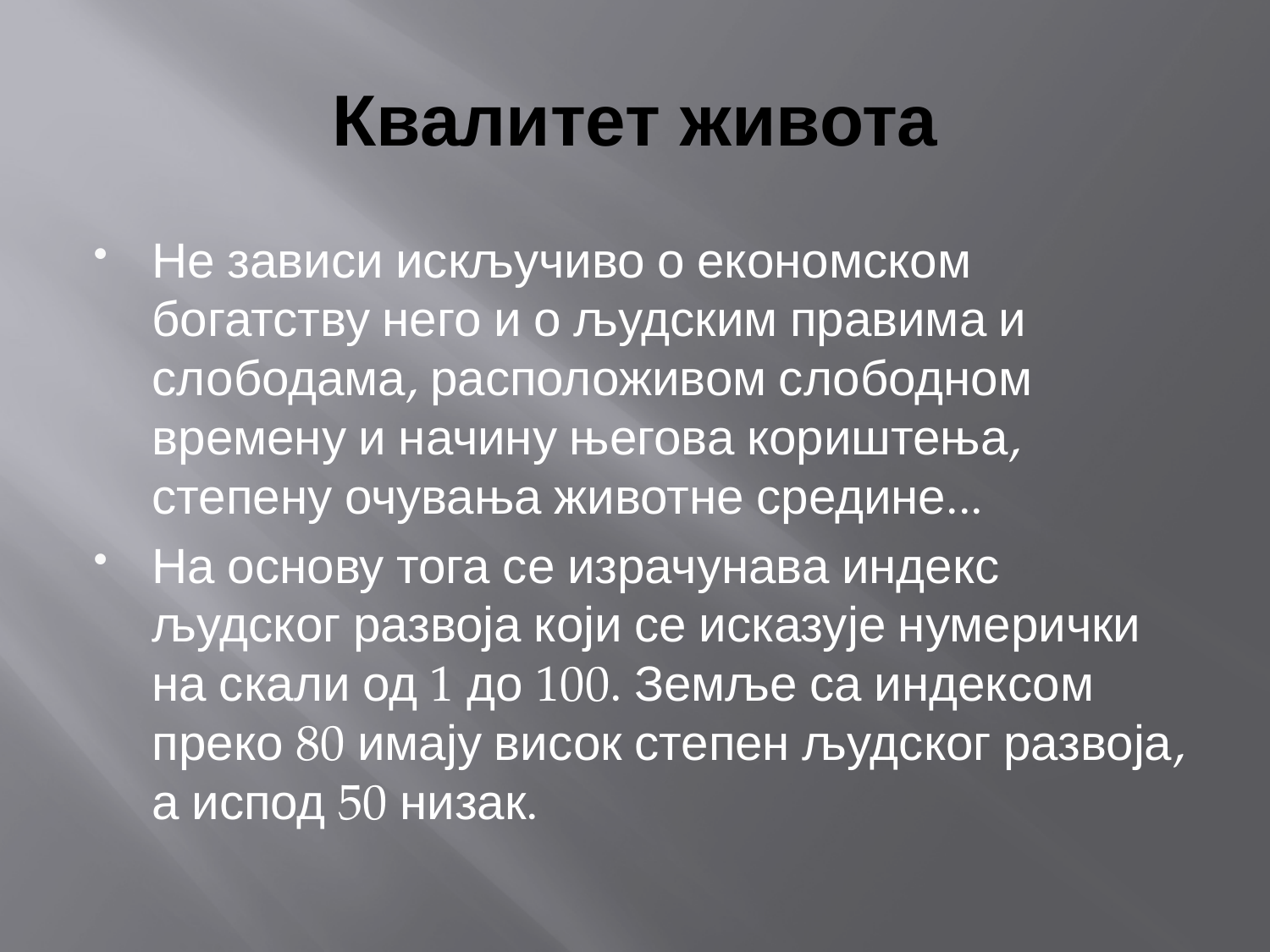

# Квалитет живота
Не зависи искључиво о економском богатству него и о људским правима и слободама, расположивом слободном времену и начину његова кориштења, степену очувања животне средине...
На основу тога се израчунава индекс људског развоја који се исказује нумерички на скали од 1 до 100. Земље са индексом преко 80 имају висок степен људског развоја, а испод 50 низак.